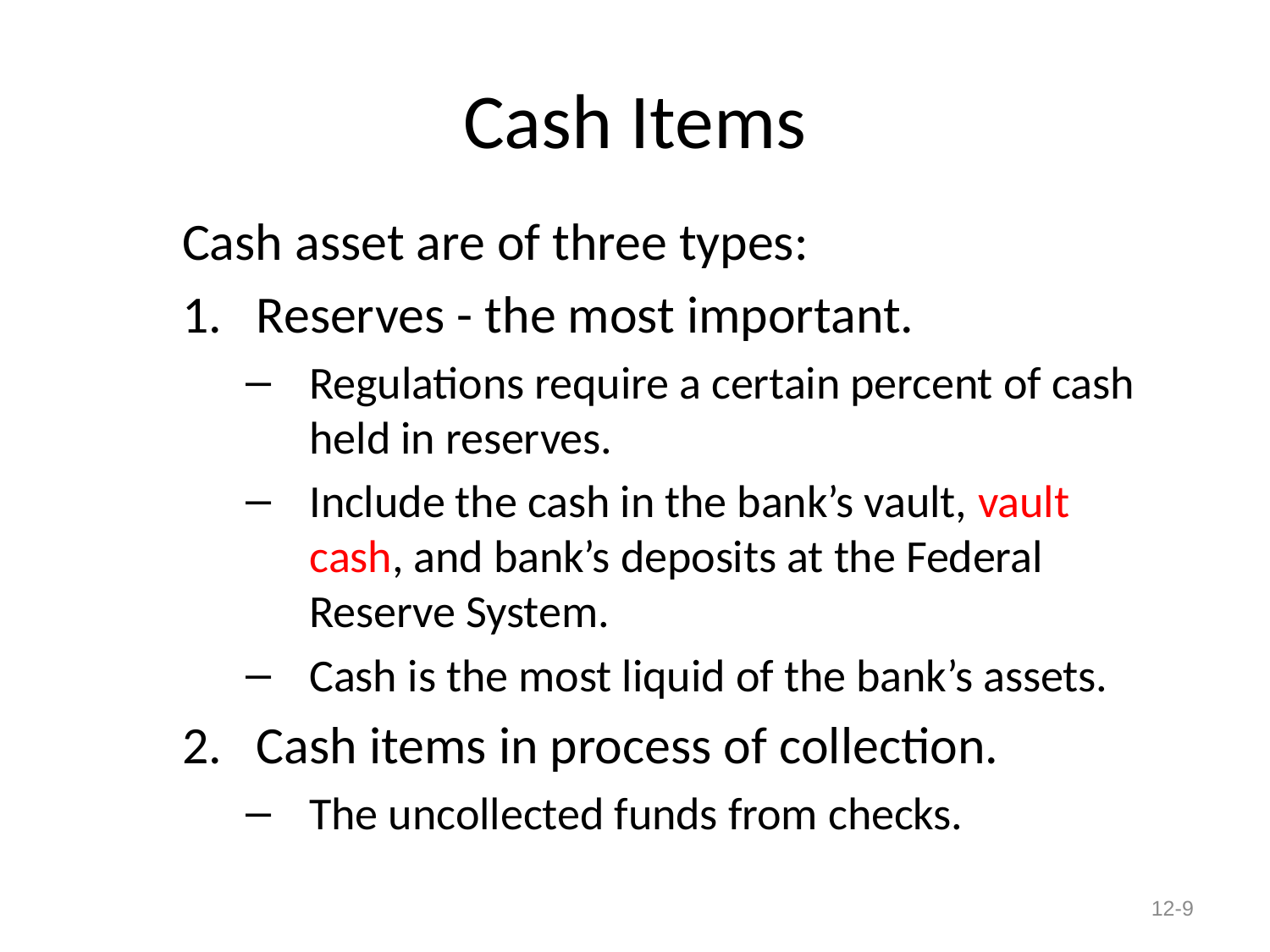

# Cash Items
Cash asset are of three types:
Reserves - the most important.
Regulations require a certain percent of cash held in reserves.
Include the cash in the bank’s vault, vault cash, and bank’s deposits at the Federal Reserve System.
Cash is the most liquid of the bank’s assets.
Cash items in process of collection.
The uncollected funds from checks.
12-9